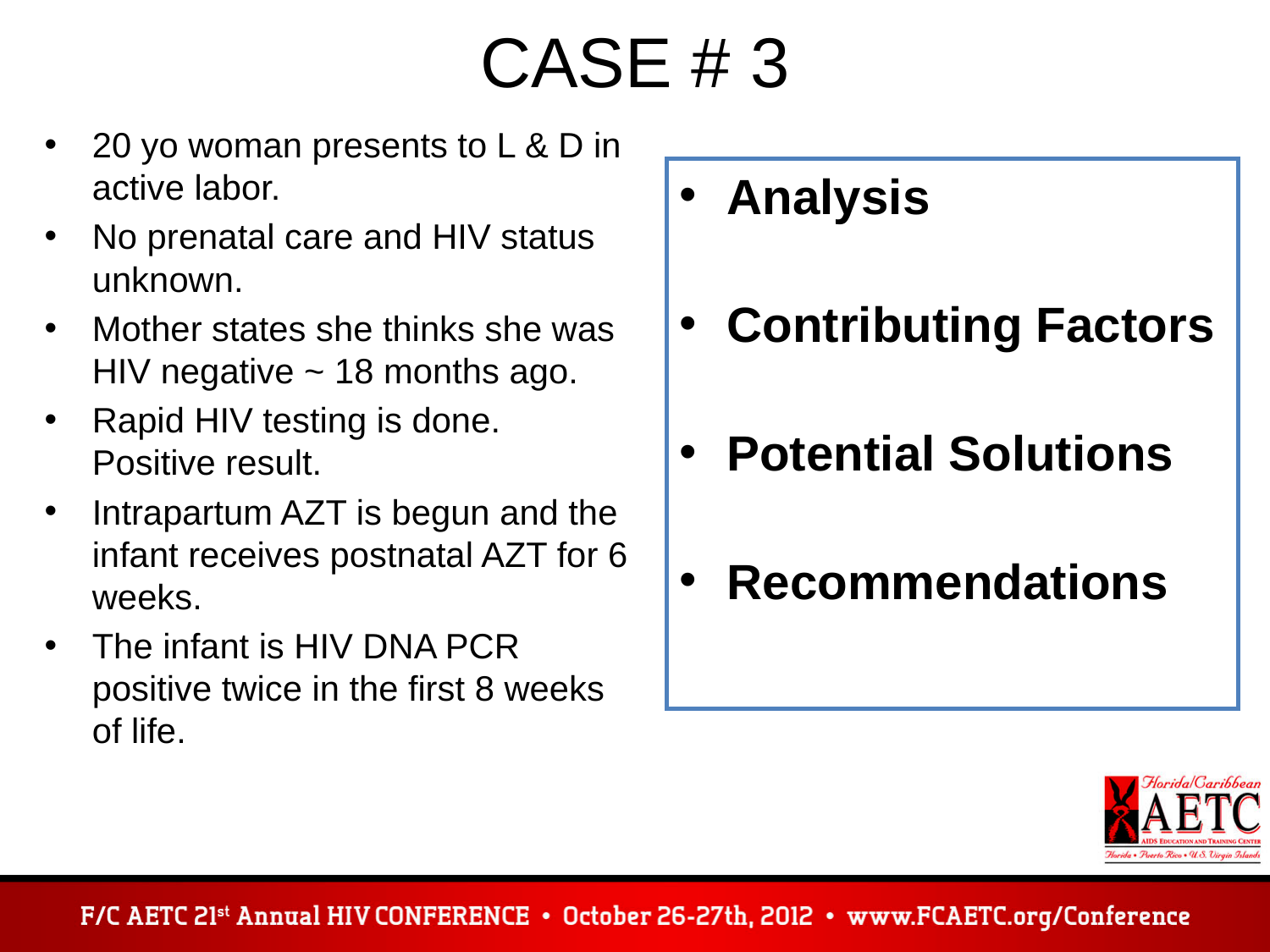

# CASE # 3
20 yo woman presents to L & D in active labor.
No prenatal care and HIV status unknown.
Mother states she thinks she was HIV negative ~ 18 months ago.
Rapid HIV testing is done.  Positive result.
Intrapartum AZT is begun and the infant receives postnatal AZT for 6 weeks.
The infant is HIV DNA PCR positive twice in the first 8 weeks of life.

Analysis

Contributing Factors

Potential Solutions

Recommendations